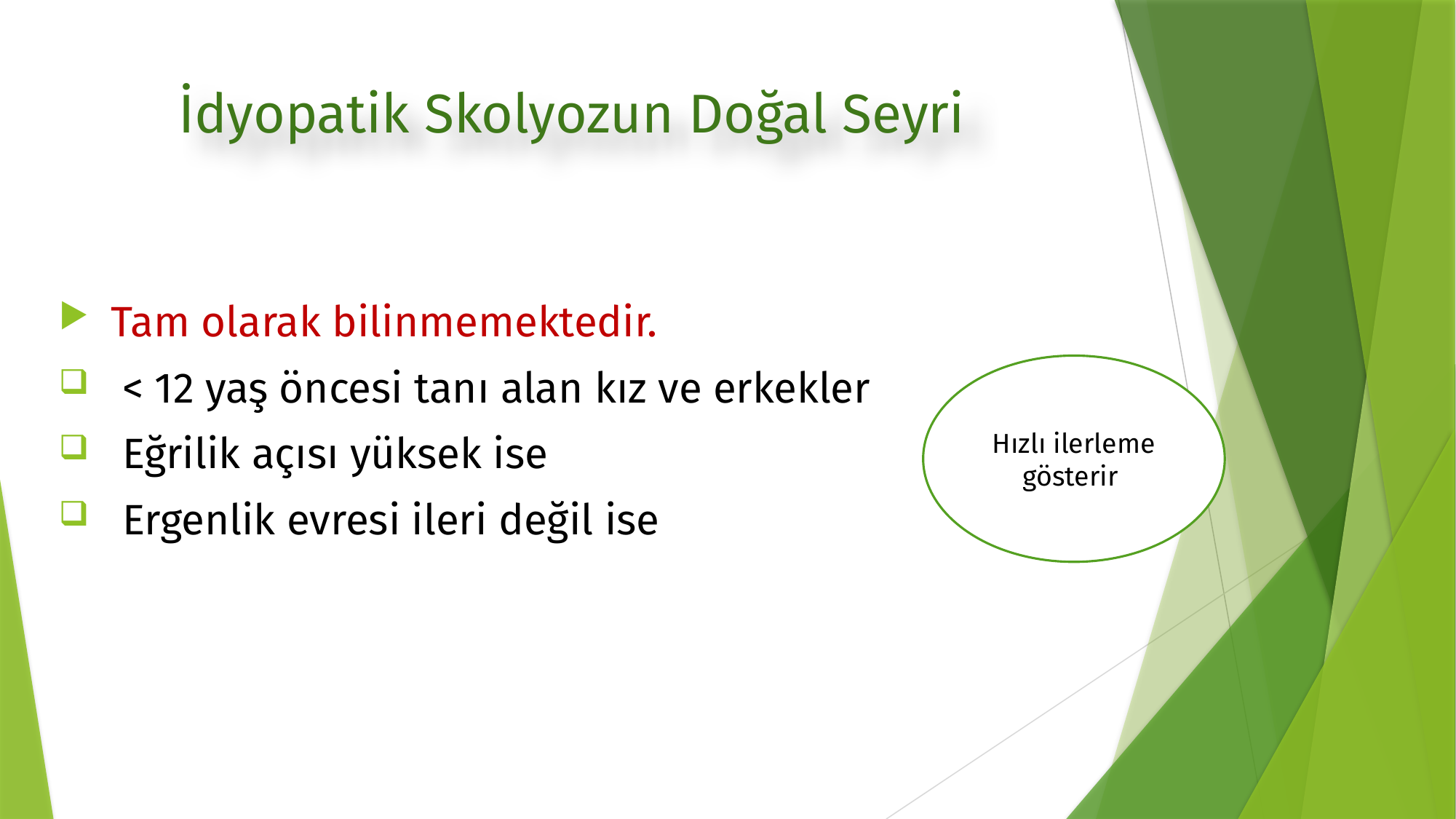

# İdyopatik Skolyozun Doğal Seyri
 Tam olarak bilinmemektedir.
  < 12 yaş öncesi tanı alan kız ve erkekler
  Eğrilik açısı yüksek ise
  Ergenlik evresi ileri değil ise
Hızlı ilerleme gösterir